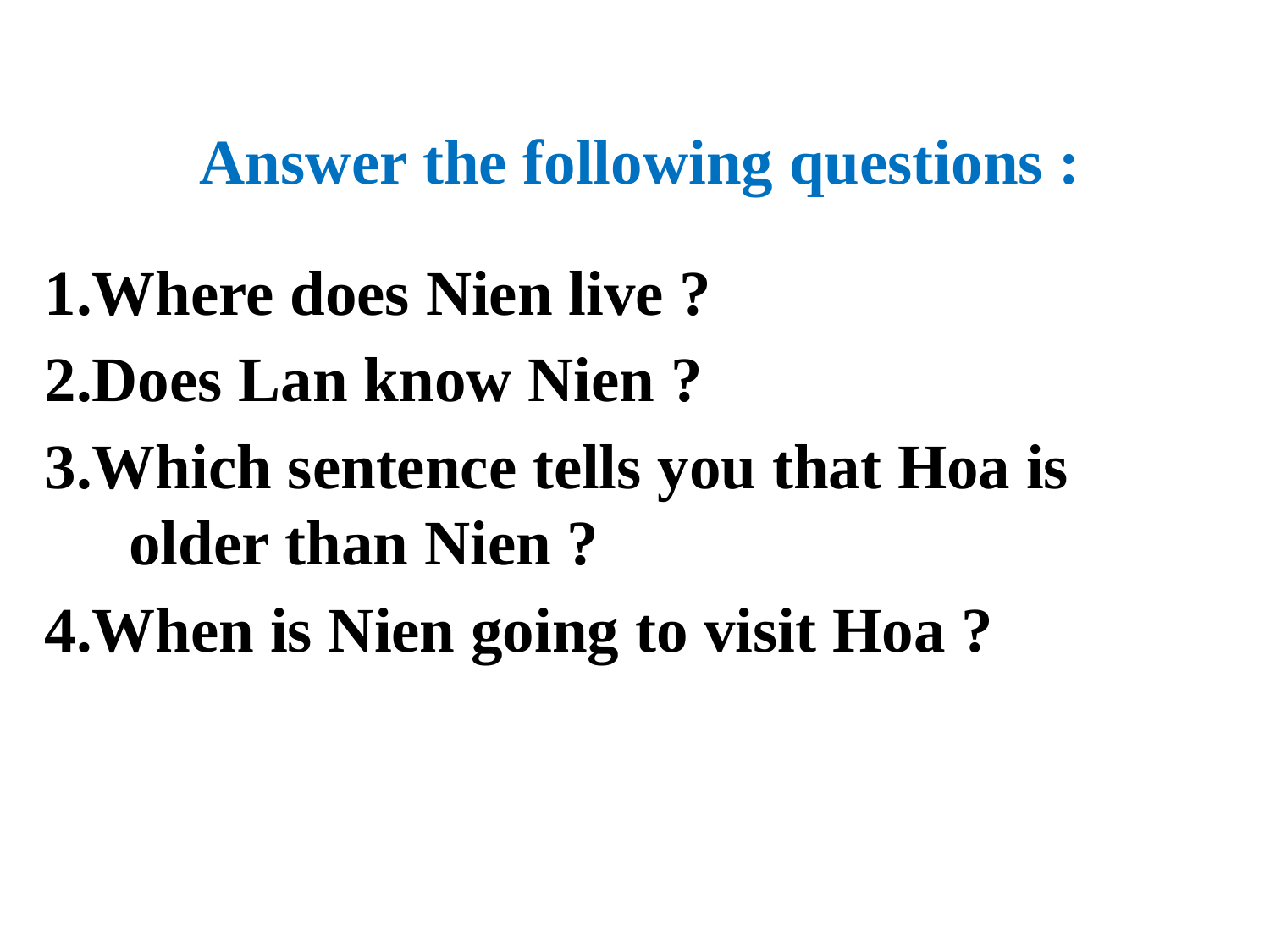

Answer the following questions :
1.Where does Nien live ?
2.Does Lan know Nien ?
3.Which sentence tells you that Hoa is older than Nien ?
4.When is Nien going to visit Hoa ?